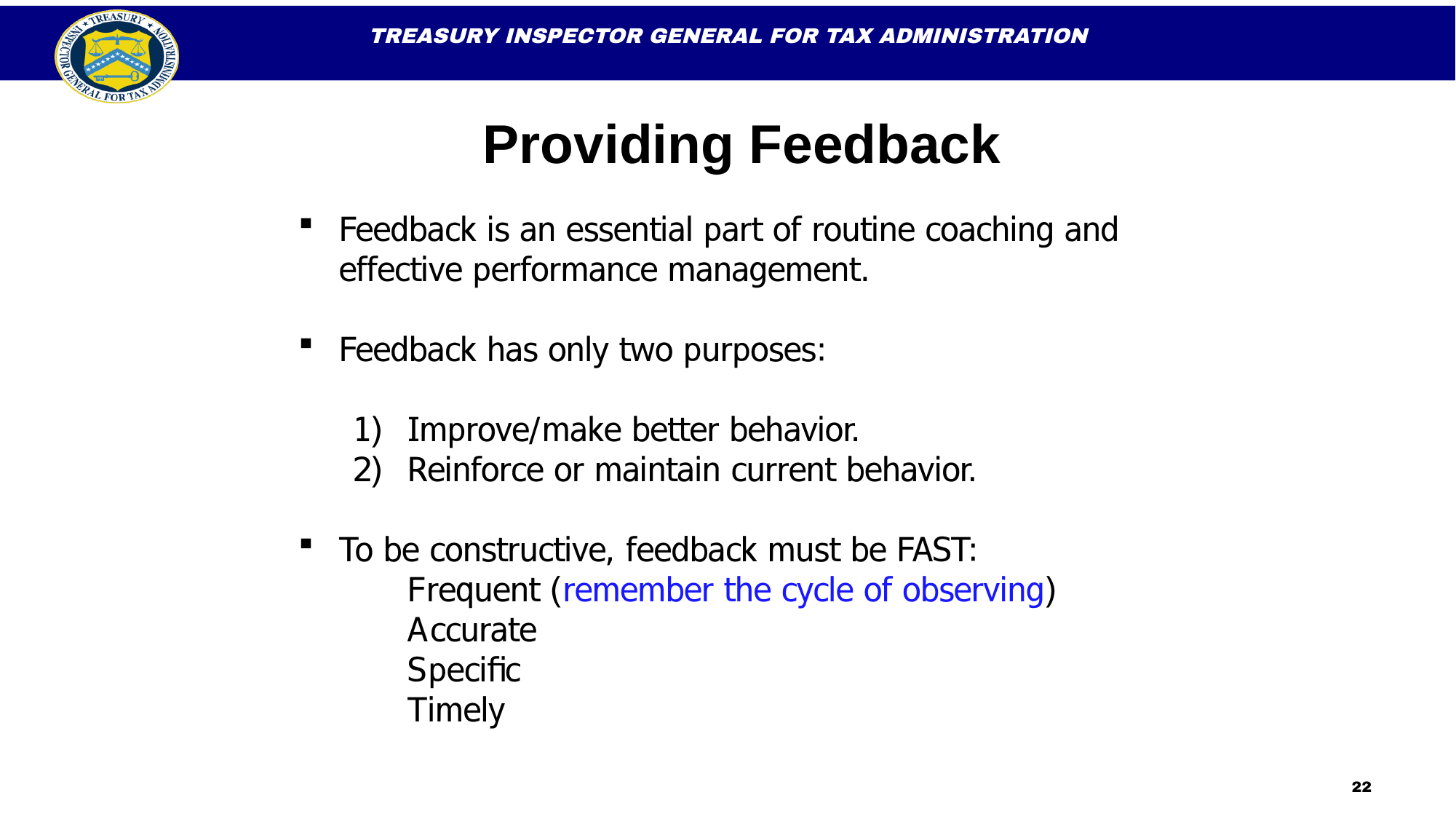

# Providing Feedback
Feedback is an essential part of routine coaching and effective performance management.

Feedback has only two purposes:

Improve/make better behavior.
Reinforce or maintain current behavior.

To be constructive, feedback must be FAST:
Frequent (remember the cycle of observing)
Accurate
Specific
Timely

22